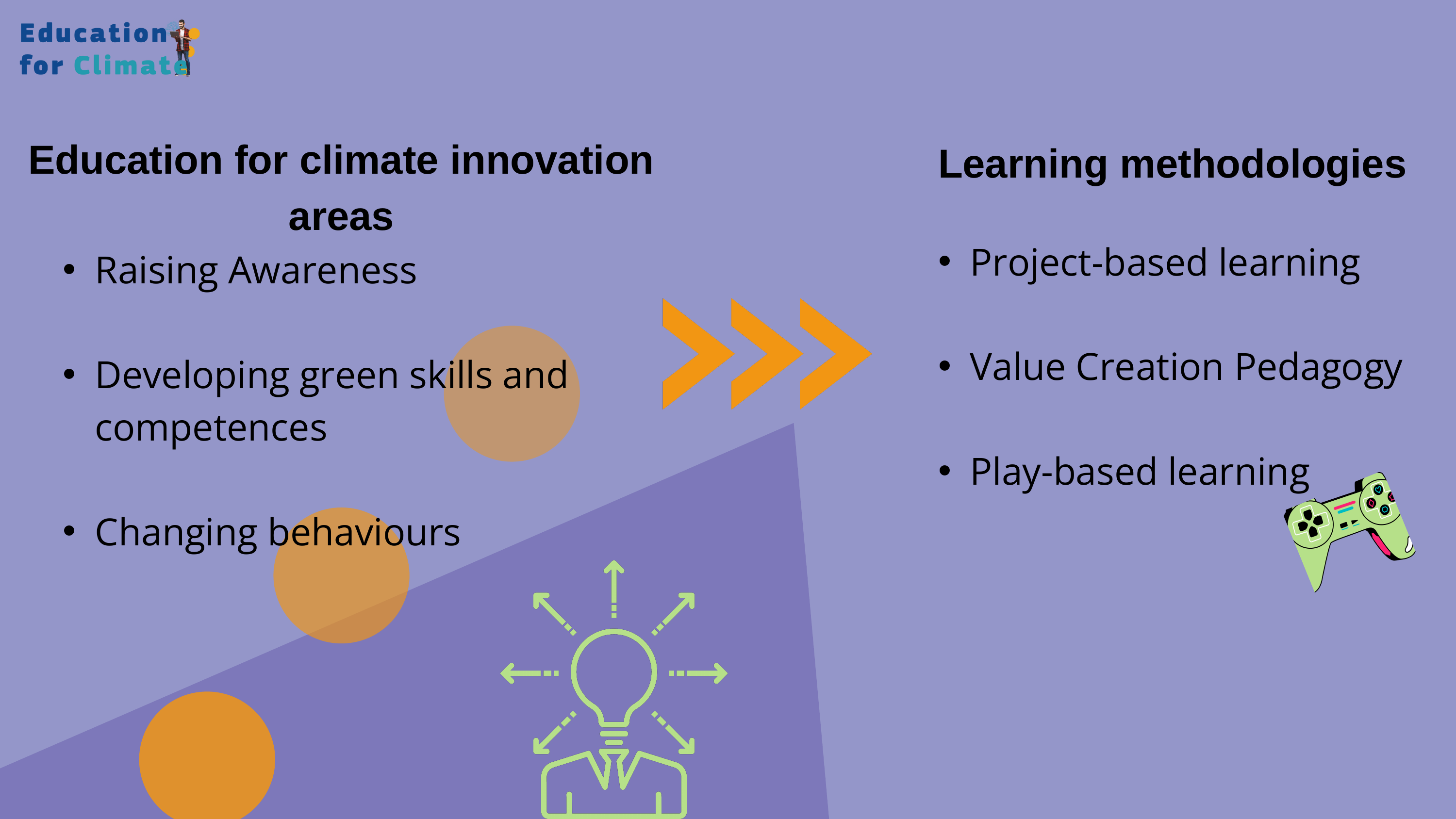

Education for climate innovation areas
Learning methodologies
Project-based learning

Value Creation Pedagogy

Play-based learning

Raising Awareness

Developing green skills and competences

Changing behaviours